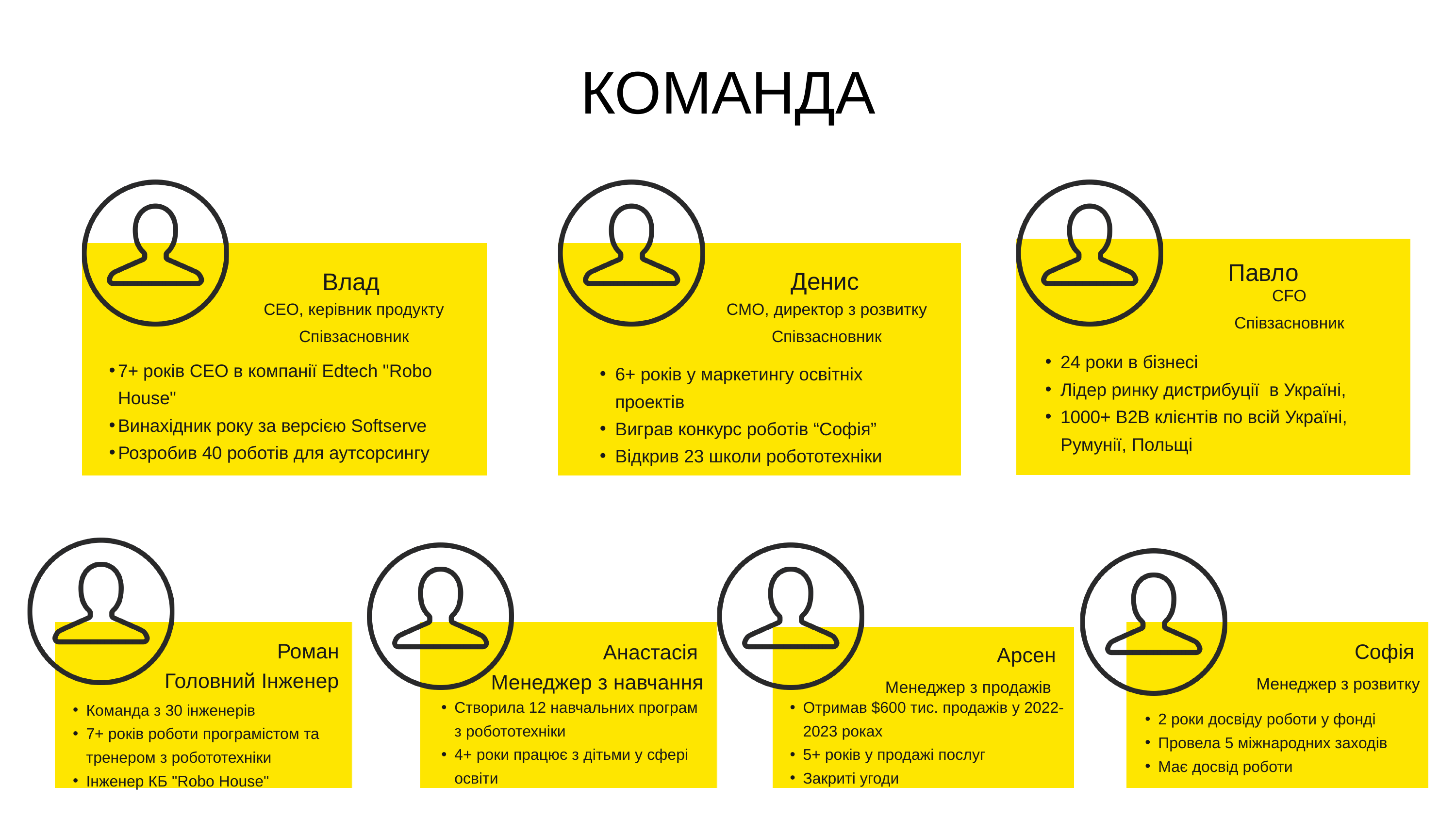

КОМАНДА

Павло
Денис
Влад
CFO
Співзасновник
CEO, керівник продукту
Співзасновник
CMO, директор з розвитку
Співзасновник
24 роки в бізнесі
Лідер ринку дистрибуції  в Україні,
1000+ B2B клієнтів по всій Україні, Румунії, Польщі
7+ років CEO в компанії Edtech "Robo House"
Винахідник року за версією Softserve
Розробив 40 роботів для аутсорсингу
6+ років у маркетингу освітніх проектів
Виграв конкурс роботів “Софія”
Відкрив 23 школи робототехніки

Роман
Головний Інженер

 Софія
Менеджер з розвитку

Анастасія
Менеджер з навчання
Арсен
Менеджер з продажів
Створила 12 навчальних програм з робототехніки
4+ роки працює з дітьми у сфері освіти
Отримав $600 тис. продажів у 2022-2023 роках
5+ років у продажі послуг
Закриті угоди
Команда з 30 інженерів
7+ років роботи програмістом та тренером з робототехніки
Інженер КБ "Robo House"
2 роки досвіду роботи у фонді
Провела 5 міжнародних заходів
Має досвід роботи